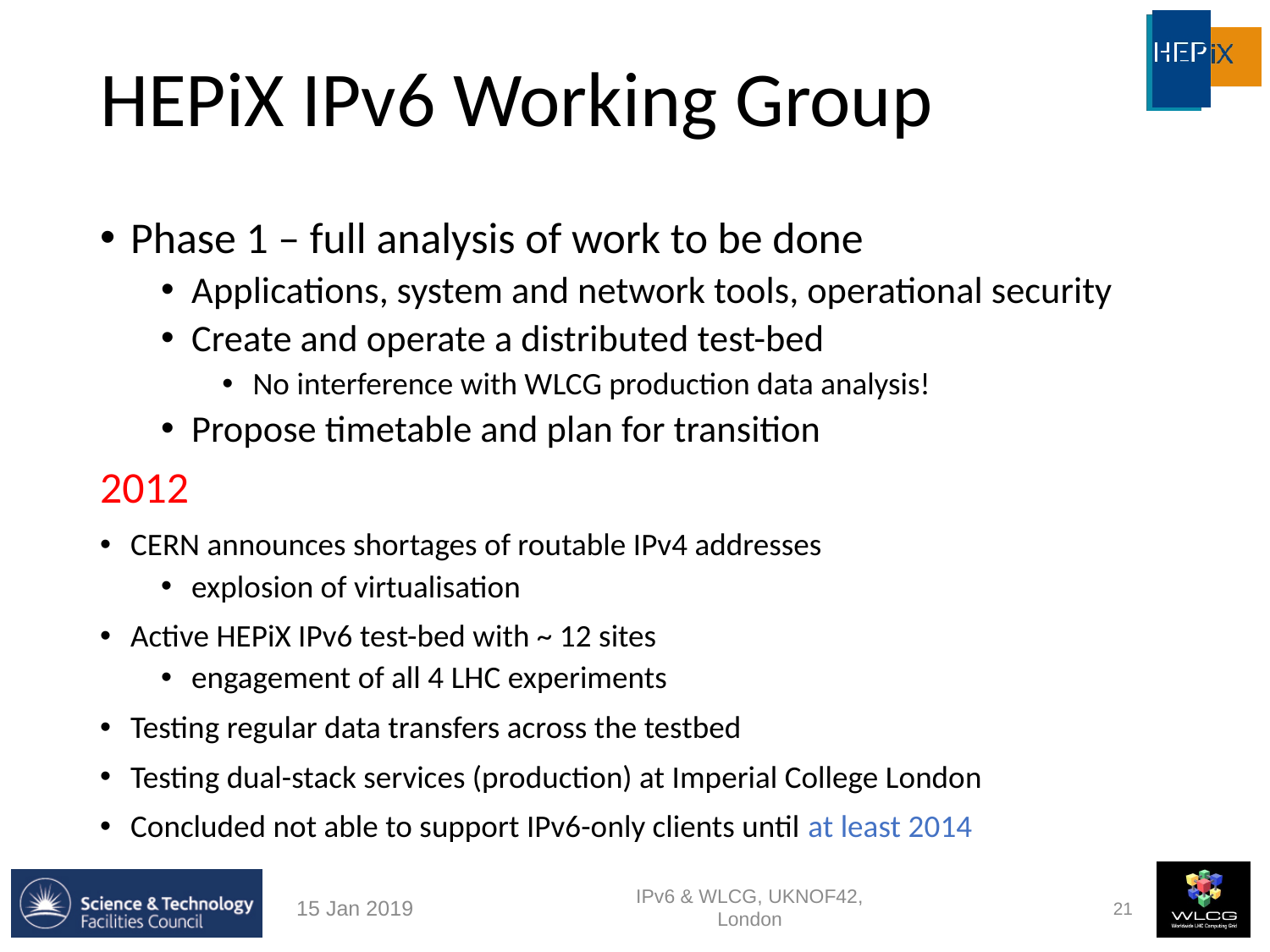

# HEPiX IPv6 Working Group
Phase 1 – full analysis of work to be done
Applications, system and network tools, operational security
Create and operate a distributed test-bed
No interference with WLCG production data analysis!
Propose timetable and plan for transition
2012
CERN announces shortages of routable IPv4 addresses
explosion of virtualisation
Active HEPiX IPv6 test-bed with ~ 12 sites
engagement of all 4 LHC experiments
Testing regular data transfers across the testbed
Testing dual-stack services (production) at Imperial College London
Concluded not able to support IPv6-only clients until at least 2014

IPv6 & WLCG, UKNOF42, London
15 Jan 2019
21